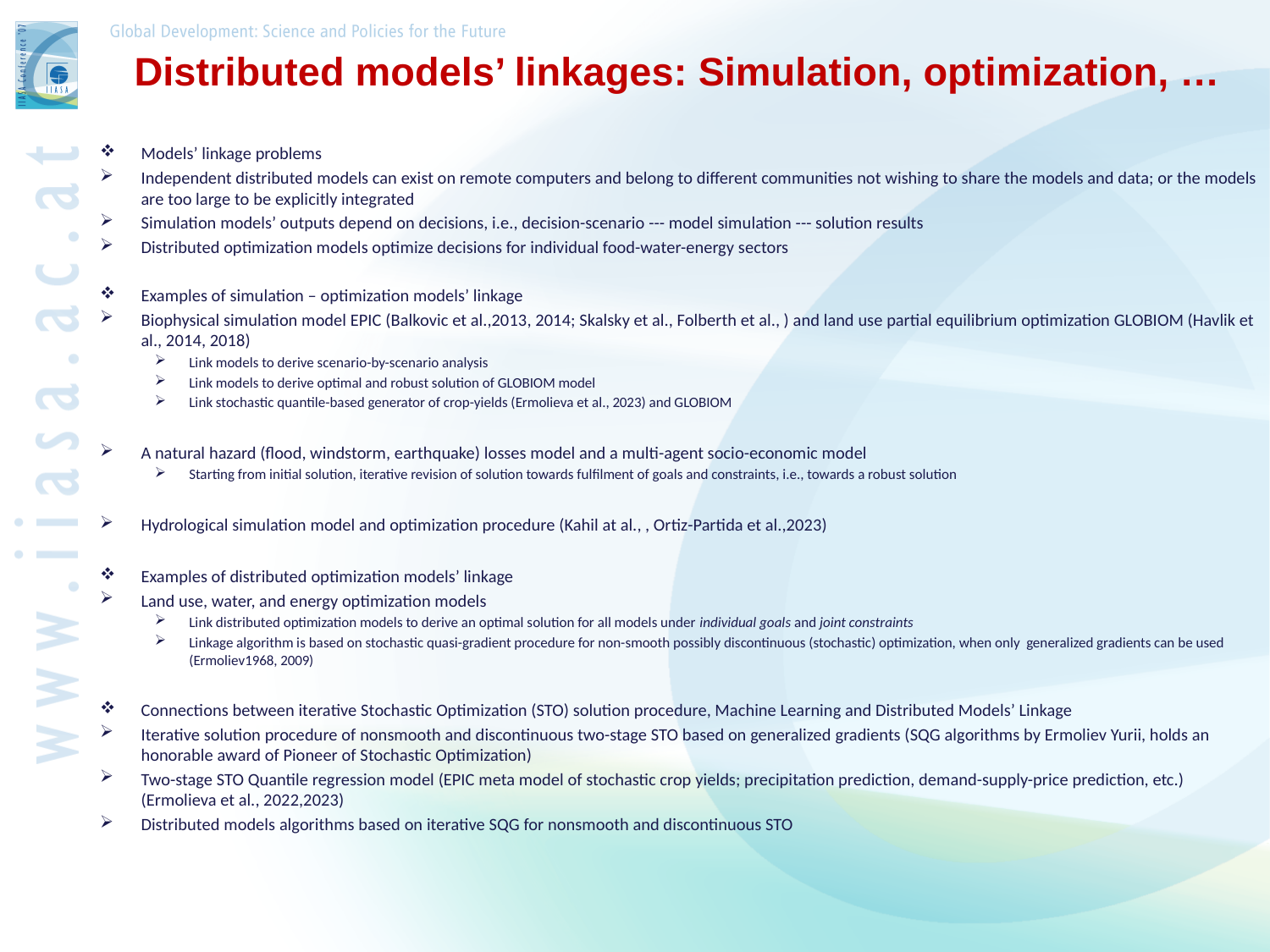

# Distributed models’ linkages: Simulation, optimization, …
Models’ linkage problems
Independent distributed models can exist on remote computers and belong to different communities not wishing to share the models and data; or the models are too large to be explicitly integrated
Simulation models’ outputs depend on decisions, i.e., decision-scenario --- model simulation --- solution results
Distributed optimization models optimize decisions for individual food-water-energy sectors

Examples of simulation – optimization models’ linkage
Biophysical simulation model EPIC (Balkovic et al.,2013, 2014; Skalsky et al., Folberth et al., ) and land use partial equilibrium optimization GLOBIOM (Havlik et al., 2014, 2018)
Link models to derive scenario-by-scenario analysis
Link models to derive optimal and robust solution of GLOBIOM model
Link stochastic quantile-based generator of crop-yields (Ermolieva et al., 2023) and GLOBIOM

A natural hazard (flood, windstorm, earthquake) losses model and a multi-agent socio-economic model
Starting from initial solution, iterative revision of solution towards fulfilment of goals and constraints, i.e., towards a robust solution

Hydrological simulation model and optimization procedure (Kahil at al., , Ortiz-Partida et al.,2023)

Examples of distributed optimization models’ linkage
Land use, water, and energy optimization models
Link distributed optimization models to derive an optimal solution for all models under individual goals and joint constraints
Linkage algorithm is based on stochastic quasi-gradient procedure for non-smooth possibly discontinuous (stochastic) optimization, when only  generalized gradients can be used (Ermoliev1968, 2009)

Connections between iterative Stochastic Optimization (STO) solution procedure, Machine Learning and Distributed Models’ Linkage
Iterative solution procedure of nonsmooth and discontinuous two-stage STO based on generalized gradients (SQG algorithms by Ermoliev Yurii, holds an honorable award of Pioneer of Stochastic Optimization)
Two-stage STO Quantile regression model (EPIC meta model of stochastic crop yields; precipitation prediction, demand-supply-price prediction, etc.) (Ermolieva et al., 2022,2023)
Distributed models algorithms based on iterative SQG for nonsmooth and discontinuous STO